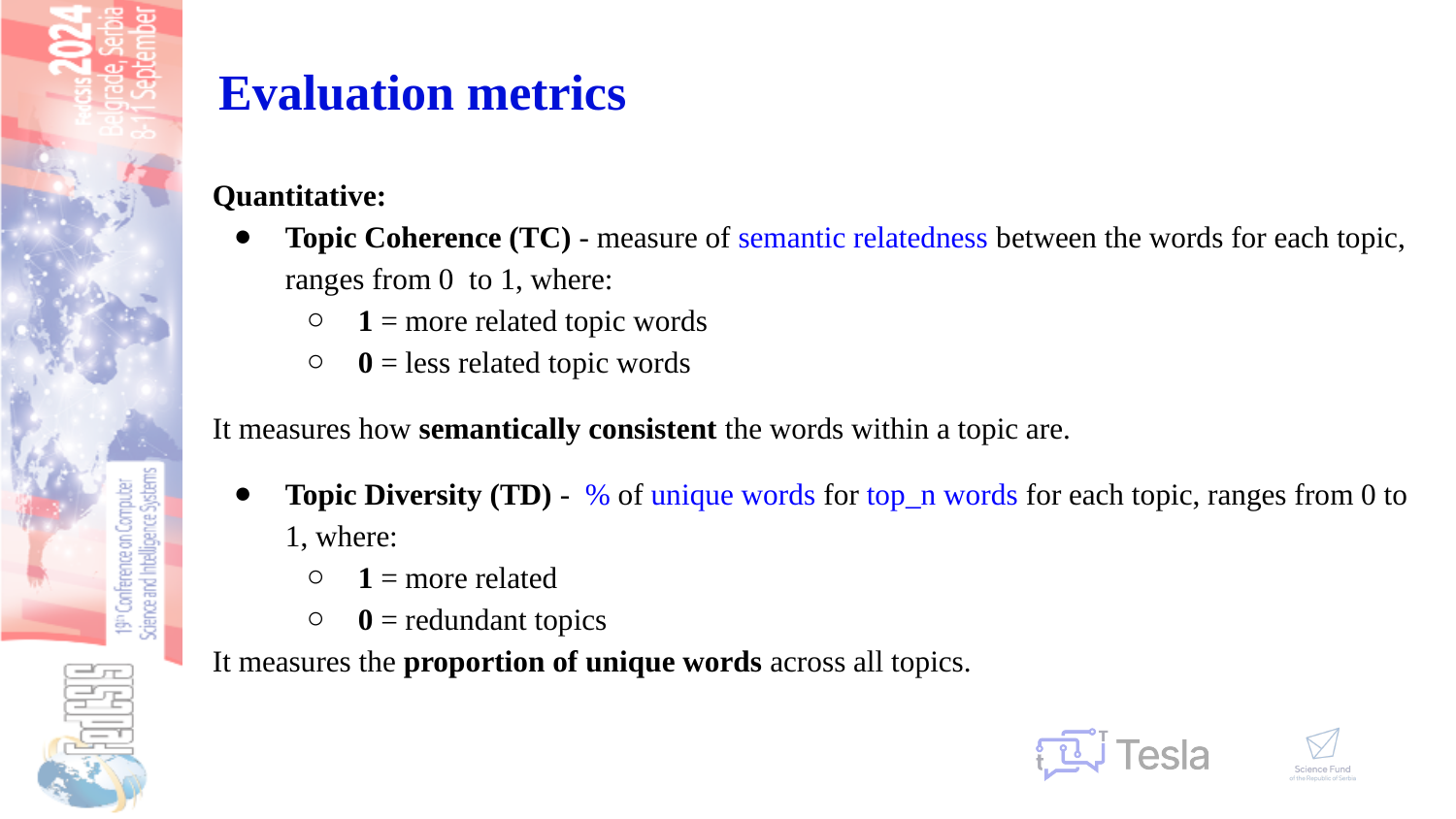

# Evaluation metrics
Quantitative:
Topic Coherence (TC) - measure of semantic relatedness between the words for each topic, ranges from 0  to 1, where:
1 = more related topic words
0 = less related topic words
It measures how semantically consistent the words within a topic are.
Topic Diversity (TD) -  % of unique words for top_n words for each topic, ranges from 0 to 1, where:
1 = more related
0 = redundant topics
It measures the proportion of unique words across all topics.